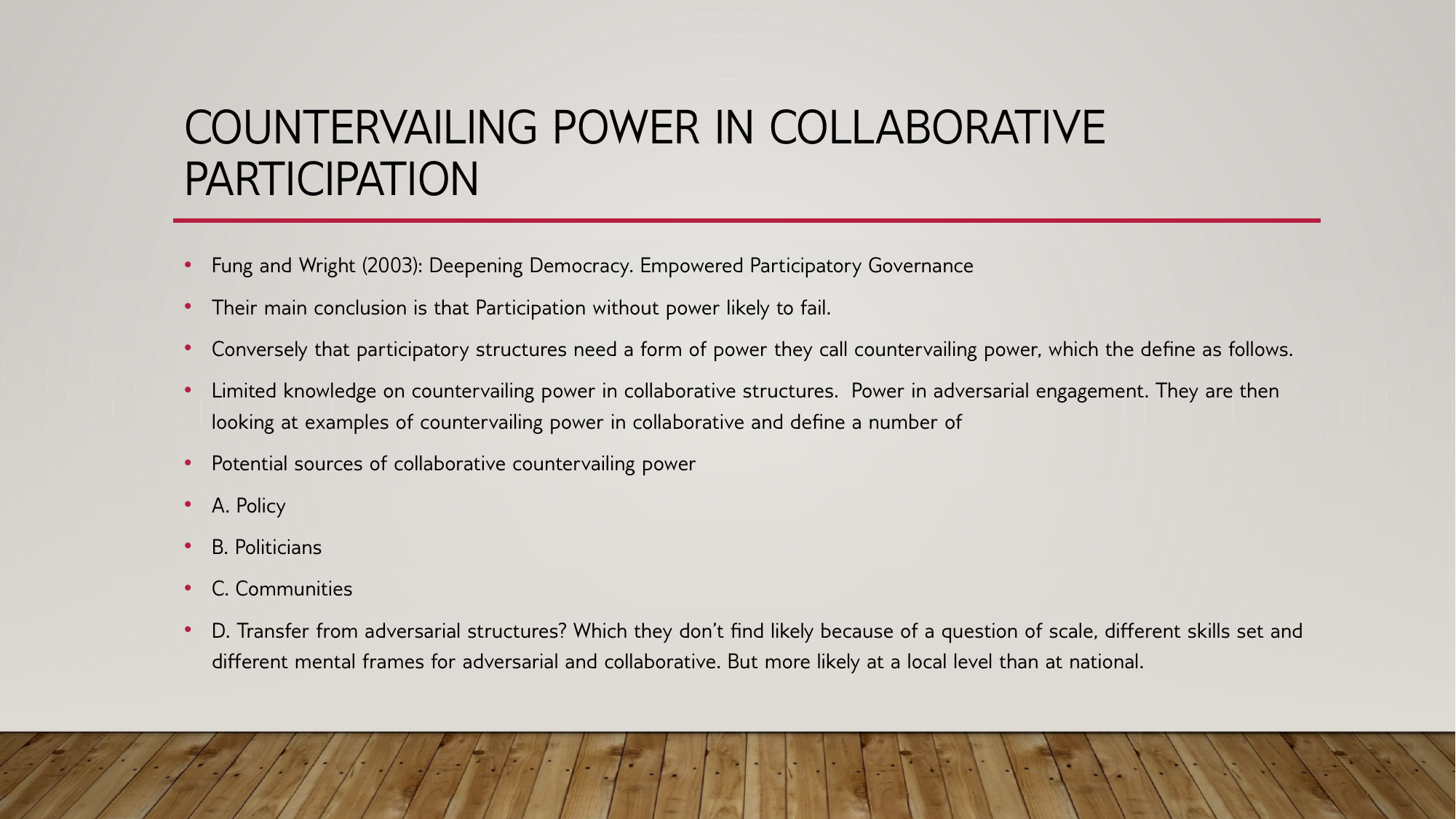

# COUNTERVAILING POWER IN COLLABORATIVE PARTICiPATION
Fung and Wright (2003): Deepening Democracy. Empowered Participatory Governance
Their main conclusion is that Participation without power likely to fail.
Conversely that participatory structures need a form of power they call countervailing power, which the define as follows.
Limited knowledge on countervailing power in collaborative structures.  Power in adversarial engagement. They are then looking at examples of countervailing power in collaborative and define a number of
Potential sources of collaborative countervailing power
A. Policy
B. Politicians
C. Communities
D. Transfer from adversarial structures? Which they don’t find likely because of a question of scale, different skills set and different mental frames for adversarial and collaborative. But more likely at a local level than at national.